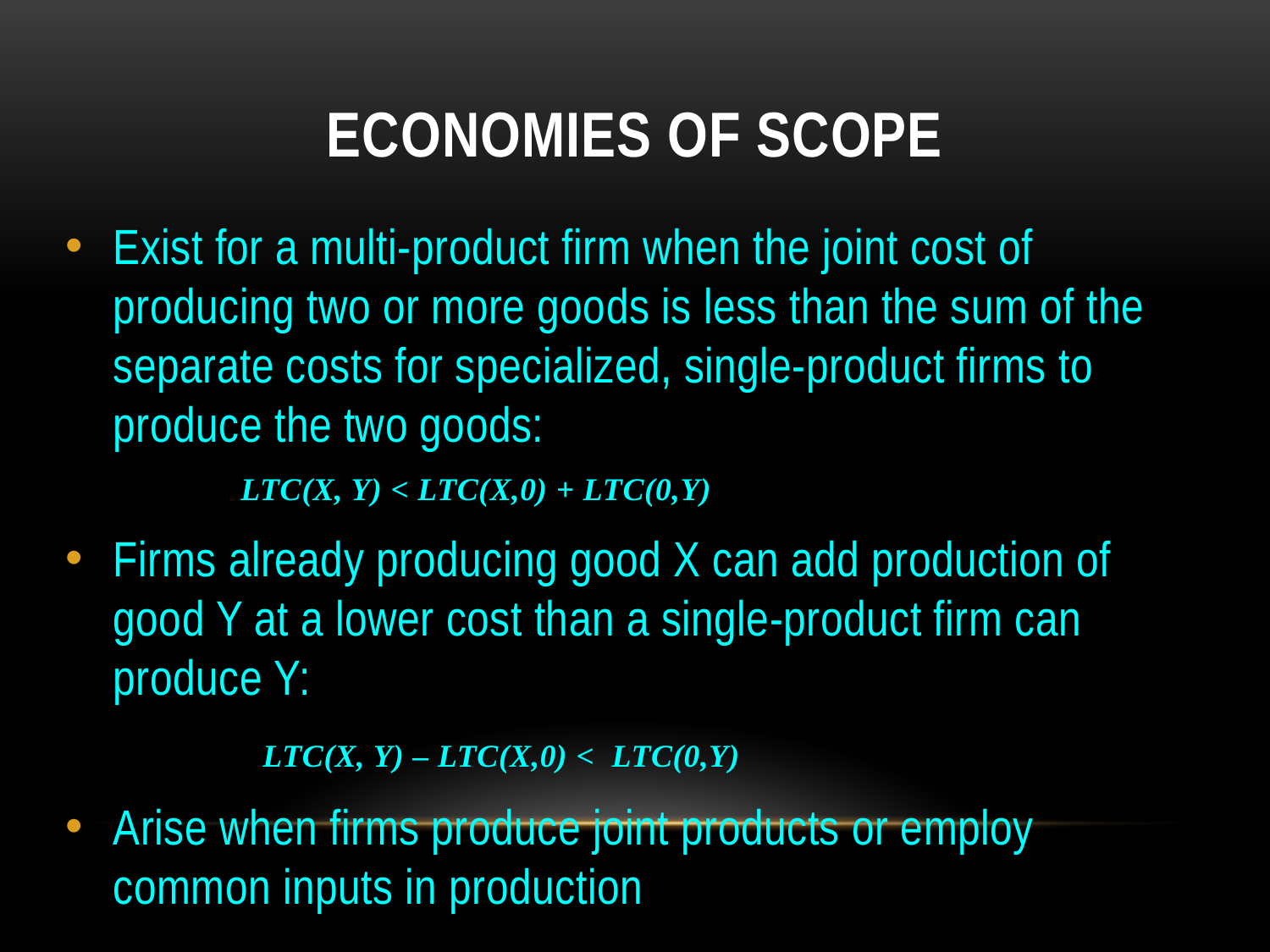

# Economies of Scope
Exist for a multi-product firm when the joint cost of producing two or more goods is less than the sum of the separate costs for specialized, single-product firms to produce the two goods:
             LTC(X, Y) < LTC(X,0) + LTC(0,Y)
Firms already producing good X can add production of good Y at a lower cost than a single-product firm can produce Y:
             LTC(X, Y) – LTC(X,0) <  LTC(0,Y)
Arise when firms produce joint products or employ common inputs in production